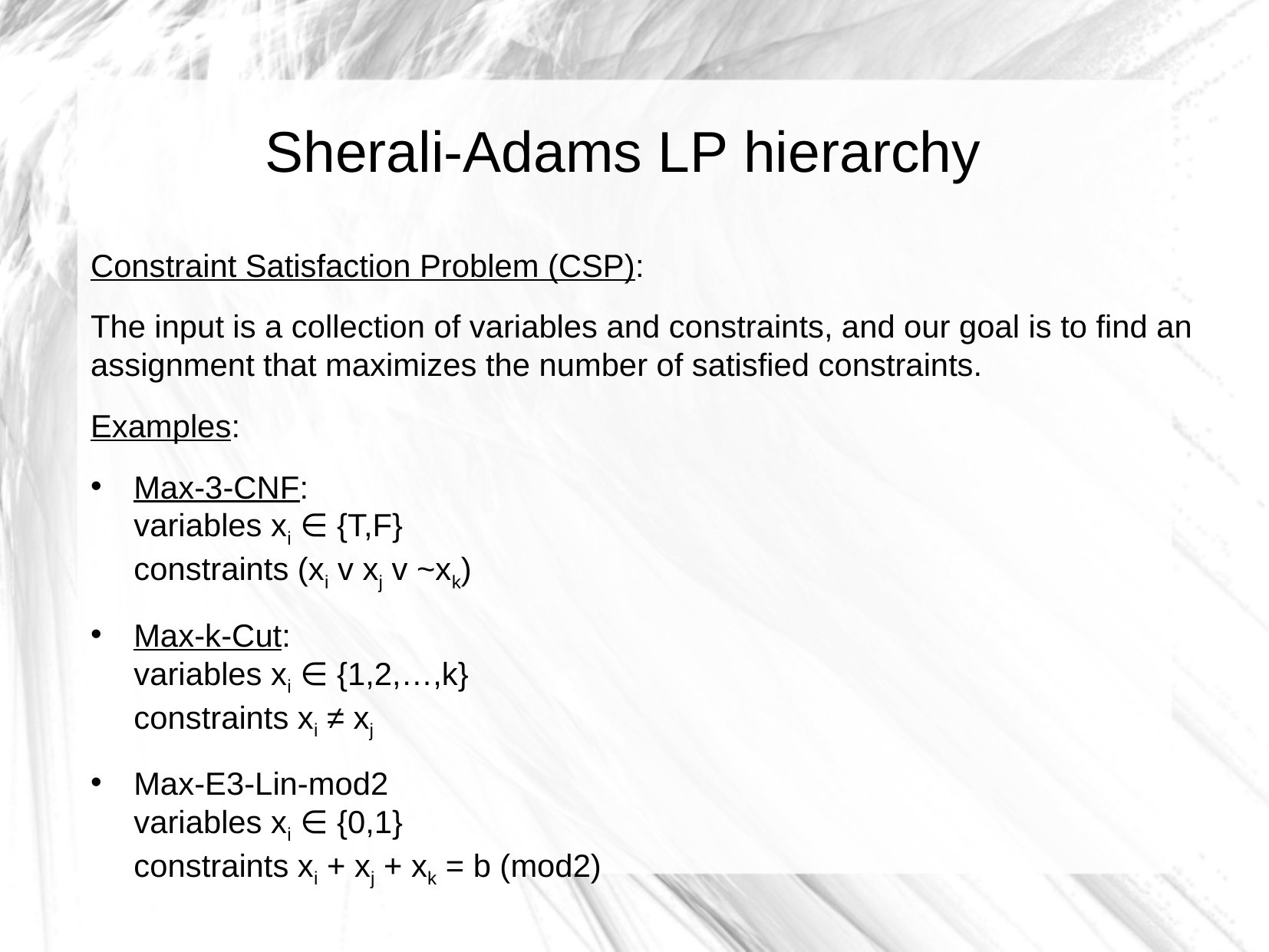

Sherali-Adams LP hierarchy
Constraint Satisfaction Problem (CSP):
The input is a collection of variables and constraints, and our goal is to find an assignment that maximizes the number of satisfied constraints.
Examples:
Max-3-CNF:
variables xi ∈ {T,F}
constraints (xi v xj v ~xk)
Max-k-Cut:
variables xi ∈ {1,2,…,k}
constraints xi ≠ xj
Max-E3-Lin-mod2
variables xi ∈ {0,1}
constraints xi + xj + xk = b (mod2)